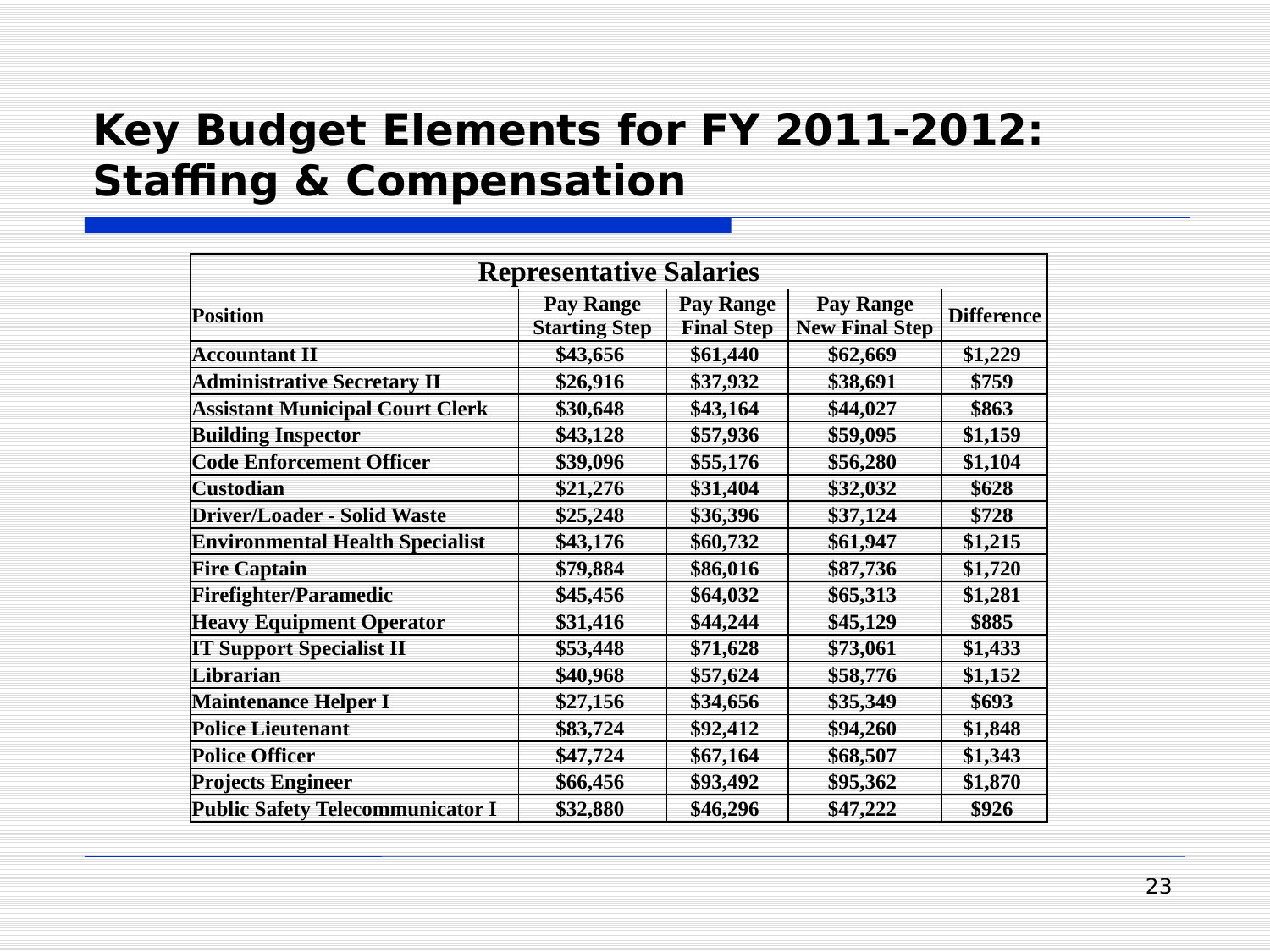

# Key Budget Elements for FY 2011-2012: Staffing & Compensation
| Representative Salaries |  |  |  |  |
| --- | --- | --- | --- | --- |
| Position | Pay Range Starting Step | Pay Range Final Step | Pay Range New Final Step | Difference |
| Accountant II | $43,656 | $61,440 | $62,669 | $1,229 |
| Administrative Secretary II | $26,916 | $37,932 | $38,691 | $759 |
| Assistant Municipal Court Clerk | $30,648 | $43,164 | $44,027 | $863 |
| Building Inspector | $43,128 | $57,936 | $59,095 | $1,159 |
| Code Enforcement Officer | $39,096 | $55,176 | $56,280 | $1,104 |
| Custodian | $21,276 | $31,404 | $32,032 | $628 |
| Driver/Loader - Solid Waste | $25,248 | $36,396 | $37,124 | $728 |
| Environmental Health Specialist | $43,176 | $60,732 | $61,947 | $1,215 |
| Fire Captain | $79,884 | $86,016 | $87,736 | $1,720 |
| Firefighter/Paramedic | $45,456 | $64,032 | $65,313 | $1,281 |
| Heavy Equipment Operator | $31,416 | $44,244 | $45,129 | $885 |
| IT Support Specialist II | $53,448 | $71,628 | $73,061 | $1,433 |
| Librarian | $40,968 | $57,624 | $58,776 | $1,152 |
| Maintenance Helper I | $27,156 | $34,656 | $35,349 | $693 |
| Police Lieutenant | $83,724 | $92,412 | $94,260 | $1,848 |
| Police Officer | $47,724 | $67,164 | $68,507 | $1,343 |
| Projects Engineer | $66,456 | $93,492 | $95,362 | $1,870 |
| Public Safety Telecommunicator I | $32,880 | $46,296 | $47,222 | $926 |
23